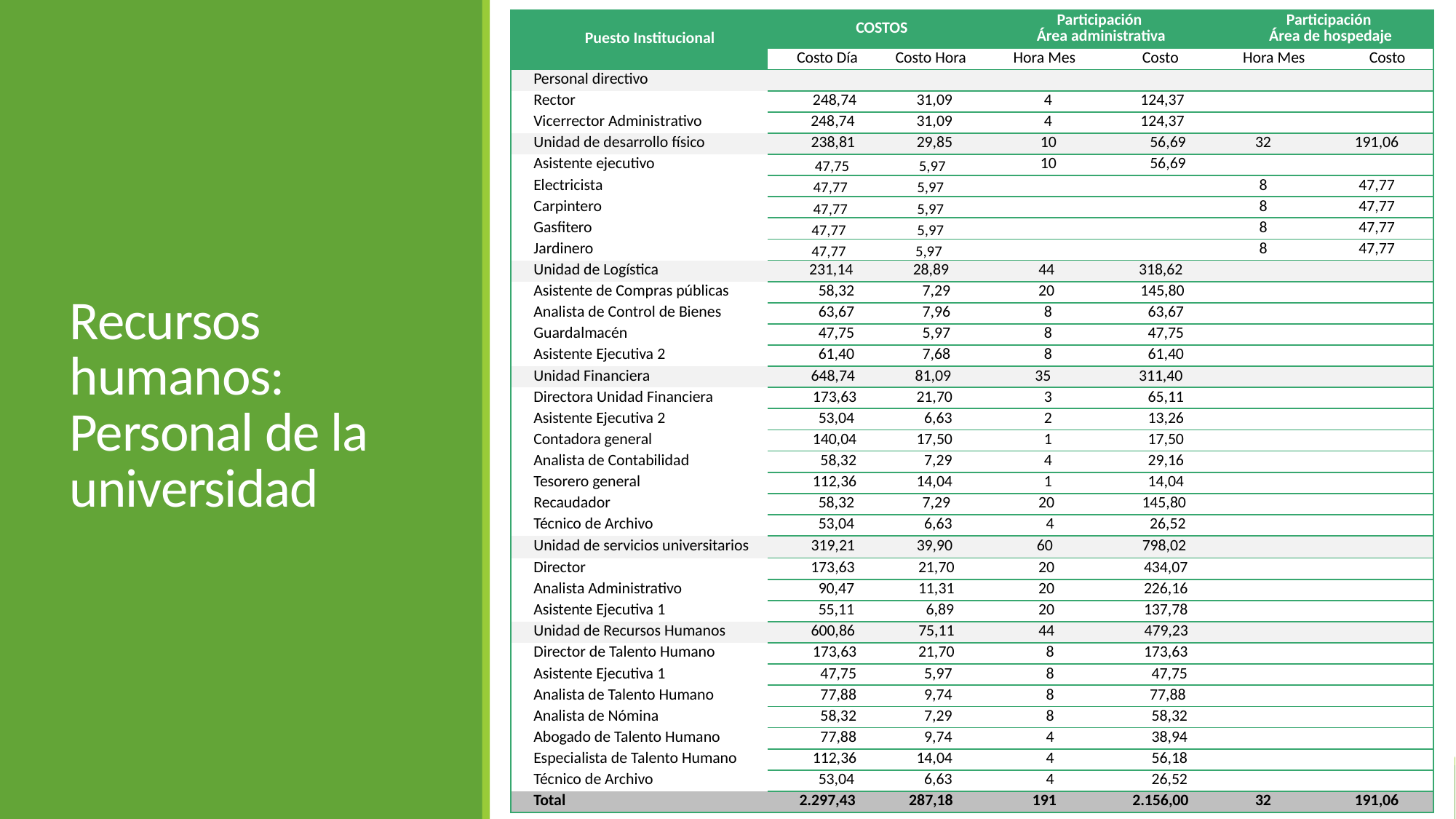

| Puesto Institucional | COSTOS |  | Participación Área administrativa |  | Participación Área de hospedaje |  |
| --- | --- | --- | --- | --- | --- | --- |
|  | Costo Día | Costo Hora | Hora Mes | Costo | Hora Mes | Costo |
| Personal directivo |  |  |  |  |  |  |
| Rector | 248,74 | 31,09 | 4 | 124,37 |  |  |
| Vicerrector Administrativo | 248,74 | 31,09 | 4 | 124,37 |  |  |
| Unidad de desarrollo físico | 238,81 | 29,85 | 10 | 56,69 | 32 | 191,06 |
| Asistente ejecutivo | 47,75 | 5,97 | 10 | 56,69 |  |  |
| Electricista | 47,77 | 5,97 |  |  | 8 | 47,77 |
| Carpintero | 47,77 | 5,97 |  |  | 8 | 47,77 |
| Gasfitero | 47,77 | 5,97 |  |  | 8 | 47,77 |
| Jardinero | 47,77 | 5,97 |  |  | 8 | 47,77 |
| Unidad de Logística | 231,14 | 28,89 | 44 | 318,62 |  |  |
| Asistente de Compras públicas | 58,32 | 7,29 | 20 | 145,80 |  |  |
| Analista de Control de Bienes | 63,67 | 7,96 | 8 | 63,67 |  |  |
| Guardalmacén | 47,75 | 5,97 | 8 | 47,75 |  |  |
| Asistente Ejecutiva 2 | 61,40 | 7,68 | 8 | 61,40 |  |  |
| Unidad Financiera | 648,74 | 81,09 | 35 | 311,40 |  |  |
| Directora Unidad Financiera | 173,63 | 21,70 | 3 | 65,11 |  |  |
| Asistente Ejecutiva 2 | 53,04 | 6,63 | 2 | 13,26 |  |  |
| Contadora general | 140,04 | 17,50 | 1 | 17,50 |  |  |
| Analista de Contabilidad | 58,32 | 7,29 | 4 | 29,16 |  |  |
| Tesorero general | 112,36 | 14,04 | 1 | 14,04 |  |  |
| Recaudador | 58,32 | 7,29 | 20 | 145,80 |  |  |
| Técnico de Archivo | 53,04 | 6,63 | 4 | 26,52 |  |  |
| Unidad de servicios universitarios | 319,21 | 39,90 | 60 | 798,02 |  |  |
| Director | 173,63 | 21,70 | 20 | 434,07 |  |  |
| Analista Administrativo | 90,47 | 11,31 | 20 | 226,16 |  |  |
| Asistente Ejecutiva 1 | 55,11 | 6,89 | 20 | 137,78 |  |  |
| Unidad de Recursos Humanos | 600,86 | 75,11 | 44 | 479,23 |  |  |
| Director de Talento Humano | 173,63 | 21,70 | 8 | 173,63 |  |  |
| Asistente Ejecutiva 1 | 47,75 | 5,97 | 8 | 47,75 |  |  |
| Analista de Talento Humano | 77,88 | 9,74 | 8 | 77,88 |  |  |
| Analista de Nómina | 58,32 | 7,29 | 8 | 58,32 |  |  |
| Abogado de Talento Humano | 77,88 | 9,74 | 4 | 38,94 |  |  |
| Especialista de Talento Humano | 112,36 | 14,04 | 4 | 56,18 |  |  |
| Técnico de Archivo | 53,04 | 6,63 | 4 | 26,52 |  |  |
| Total | 2.297,43 | 287,18 | 191 | 2.156,00 | 32 | 191,06 |
Recursos humanos: Personal de la universidad